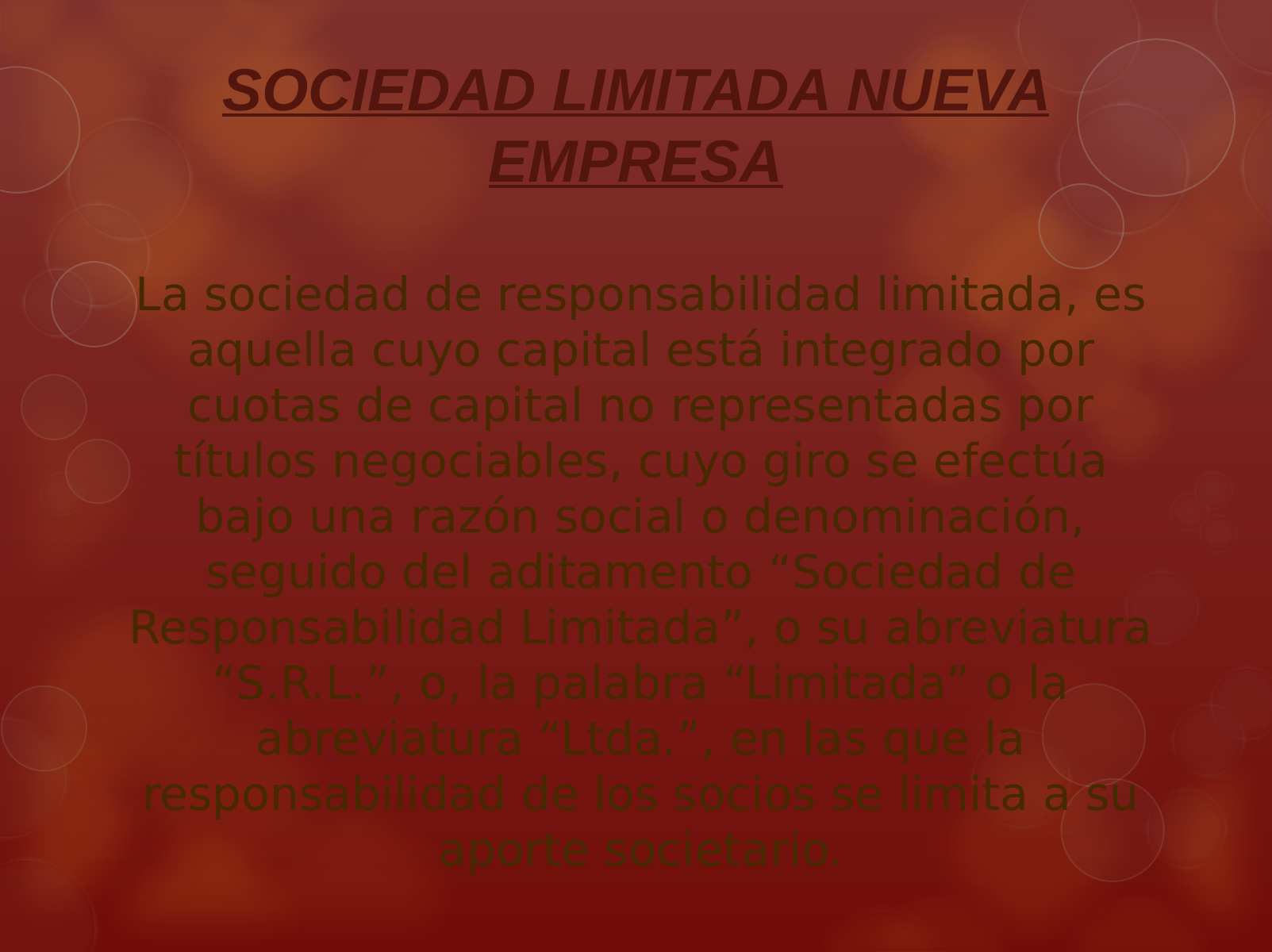

# SOCIEDAD LIMITADA NUEVA EMPRESA
La sociedad de responsabilidad limitada, es aquella cuyo capital está integrado por cuotas de capital no representadas por títulos negociables, cuyo giro se efectúa bajo una razón social o denominación, seguido del aditamento “Sociedad de Responsabilidad Limitada”, o su abreviatura “S.R.L.”, o, la palabra “Limitada” o la abreviatura “Ltda.”, en las que la responsabilidad de los socios se limita a su aporte societario.